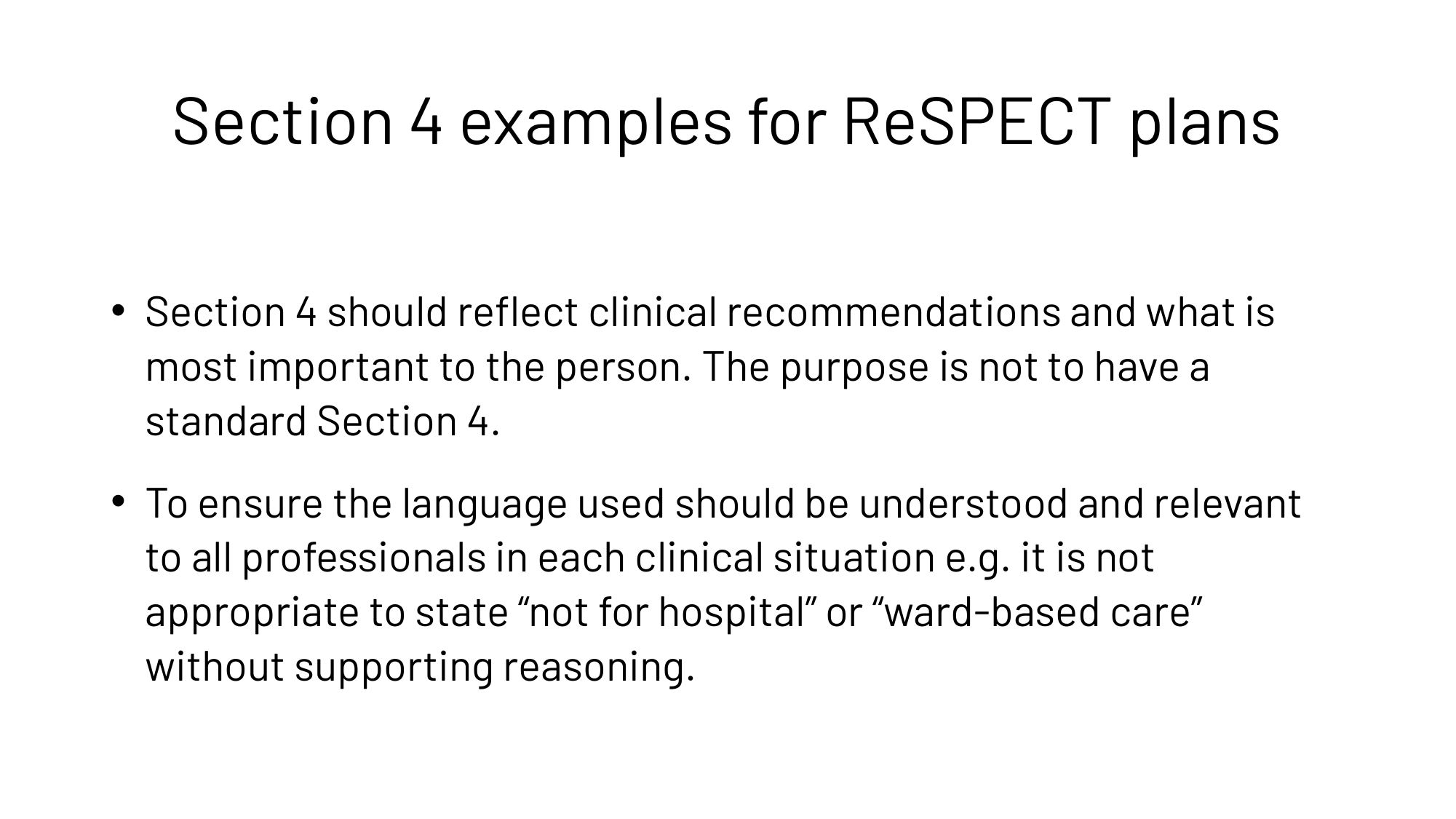

# Section 4 examples for ReSPECT plans
Section 4 should reflect clinical recommendations and what is most important to the person. The purpose is not to have a standard Section 4.
To ensure the language used should be understood and relevant to all professionals in each clinical situation e.g. it is not appropriate to state “not for hospital” or “ward-based care” without supporting reasoning.